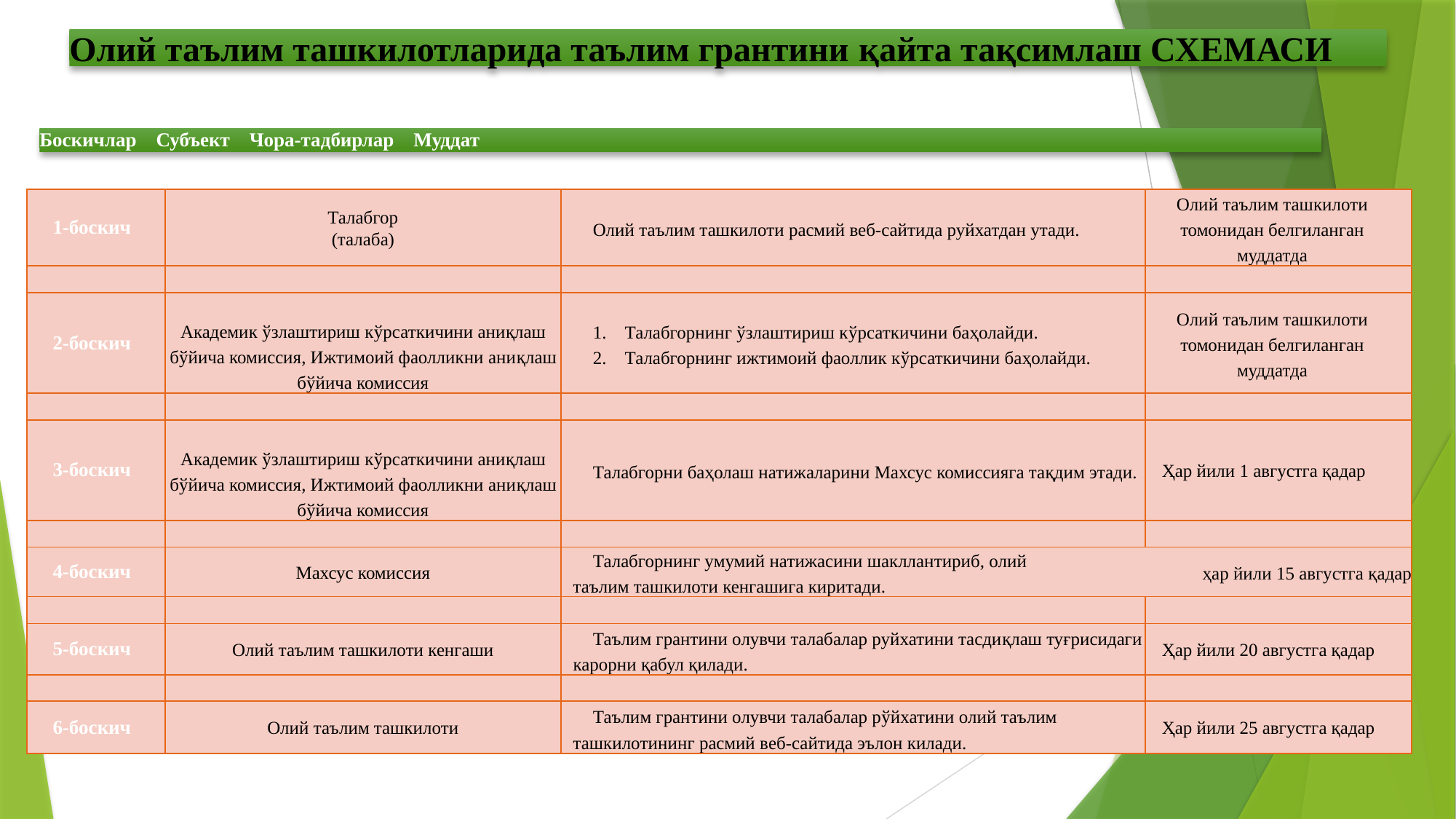

Олий таълим ташкилотларида таълим грантини қайта тақсимлаш СХЕМАСИ
Боскичлар    Субъект    Чора-тадбирлар    Муддат
| 1-боскич | Талабгор (талаба) | Олий таълим ташкилоти расмий веб-сайтида руйхатдан утади. | Олий таълим ташкилоти томонидан белгиланган муддатда |
| --- | --- | --- | --- |
|  |  |  |  |
| 2-боскич | Академик ўзлаштириш кўрсаткичини аниқлаш бўйича комиссия, Ижтимоий фаолликни аниқлаш бўйича комиссия | 1. Талабгорнинг ўзлаштириш кўрсаткичини баҳолайди. 2. Талабгорнинг ижтимоий фаоллик кўрсаткичини баҳолайди. | Олий таълим ташкилоти томонидан белгиланган муддатда |
|  |  |  |  |
| 3-боскич | Академик ўзлаштириш кўрсаткичини аниқлаш бўйича комиссия, Ижтимоий фаолликни аниқлаш бўйича комиссия | Талабгорни баҳолаш натижаларини Махсус комиссияга тақдим этади. | Ҳар йили 1 августга қадар |
|  |  |  |  |
| 4-боскич | Махсус комиссия | Талабгорнинг умумий натижасини шакллантириб, олий ҳар йили 15 августга қадар таълим ташкилоти кенгашига киритади. |  |
|  |  |  |  |
| 5-боскич | Олий таълим ташкилоти кенгаши | Таълим грантини олувчи талабалар руйхатини тасдиқлаш туғрисидаги карорни қабул қилади. | Ҳар йили 20 августга қадар |
|  |  |  |  |
| 6-боскич | Олий таълим ташкилоти | Таълим грантини олувчи талабалар рўйхатини олий таълим ташкилотининг расмий веб-сайтида эълон килади. | Ҳар йили 25 августга қадар |